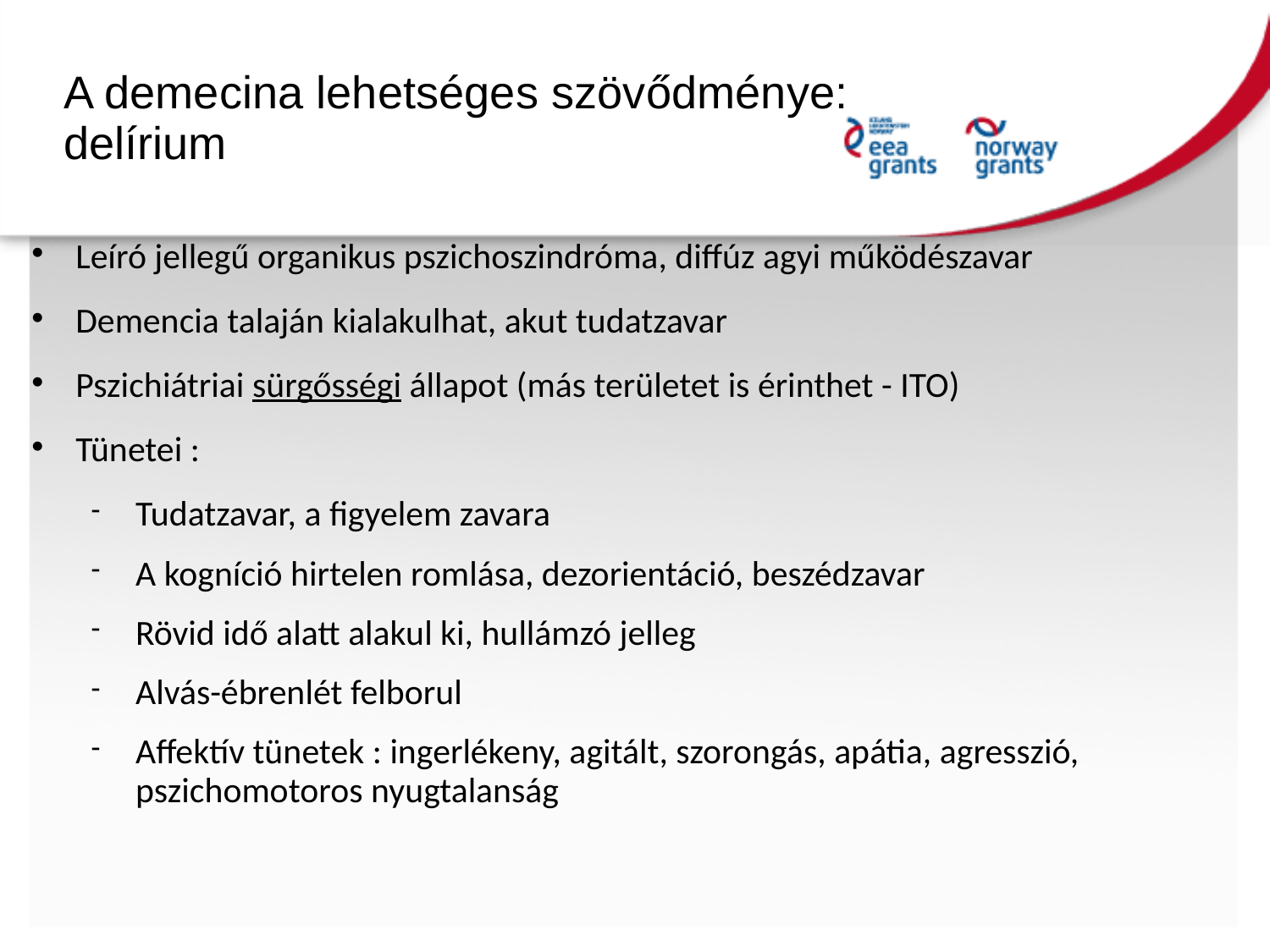

A demecina lehetséges szövődménye:
delírium
Leíró jellegű organikus pszichoszindróma, diffúz agyi működészavar
Demencia talaján kialakulhat, akut tudatzavar
Pszichiátriai sürgősségi állapot (más területet is érinthet - ITO)
Tünetei :
Tudatzavar, a figyelem zavara
A kogníció hirtelen romlása, dezorientáció, beszédzavar
Rövid idő alatt alakul ki, hullámzó jelleg
Alvás-ébrenlét felborul
Affektív tünetek : ingerlékeny, agitált, szorongás, apátia, agresszió, pszichomotoros nyugtalanság